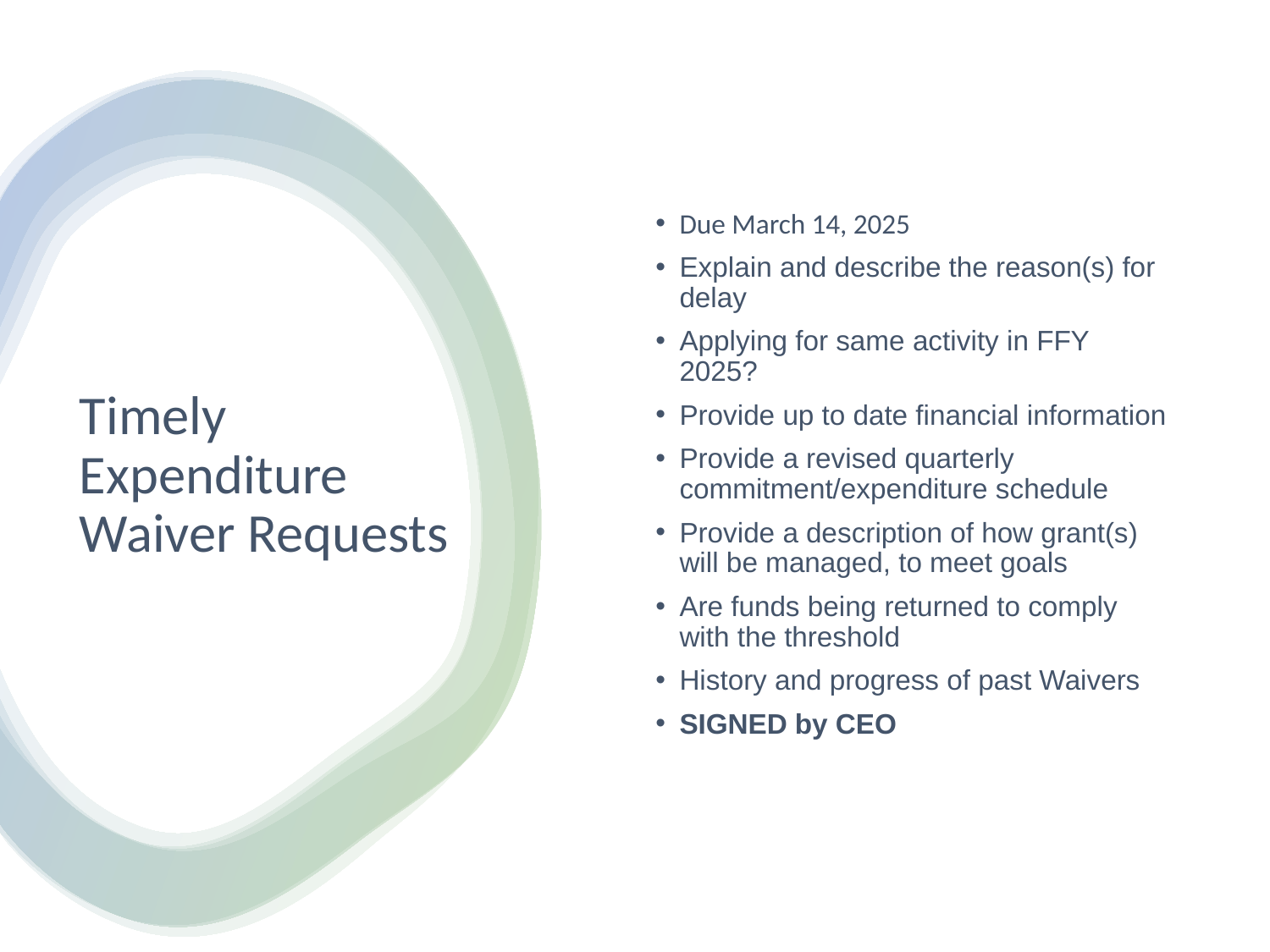

Due March 14, 2025
Explain and describe the reason(s) for delay
Applying for same activity in FFY 2025?
Provide up to date financial information
Provide a revised quarterly commitment/expenditure schedule
Provide a description of how grant(s) will be managed, to meet goals
Are funds being returned to comply with the threshold
History and progress of past Waivers
SIGNED by CEO
# Timely Expenditure Waiver Requests